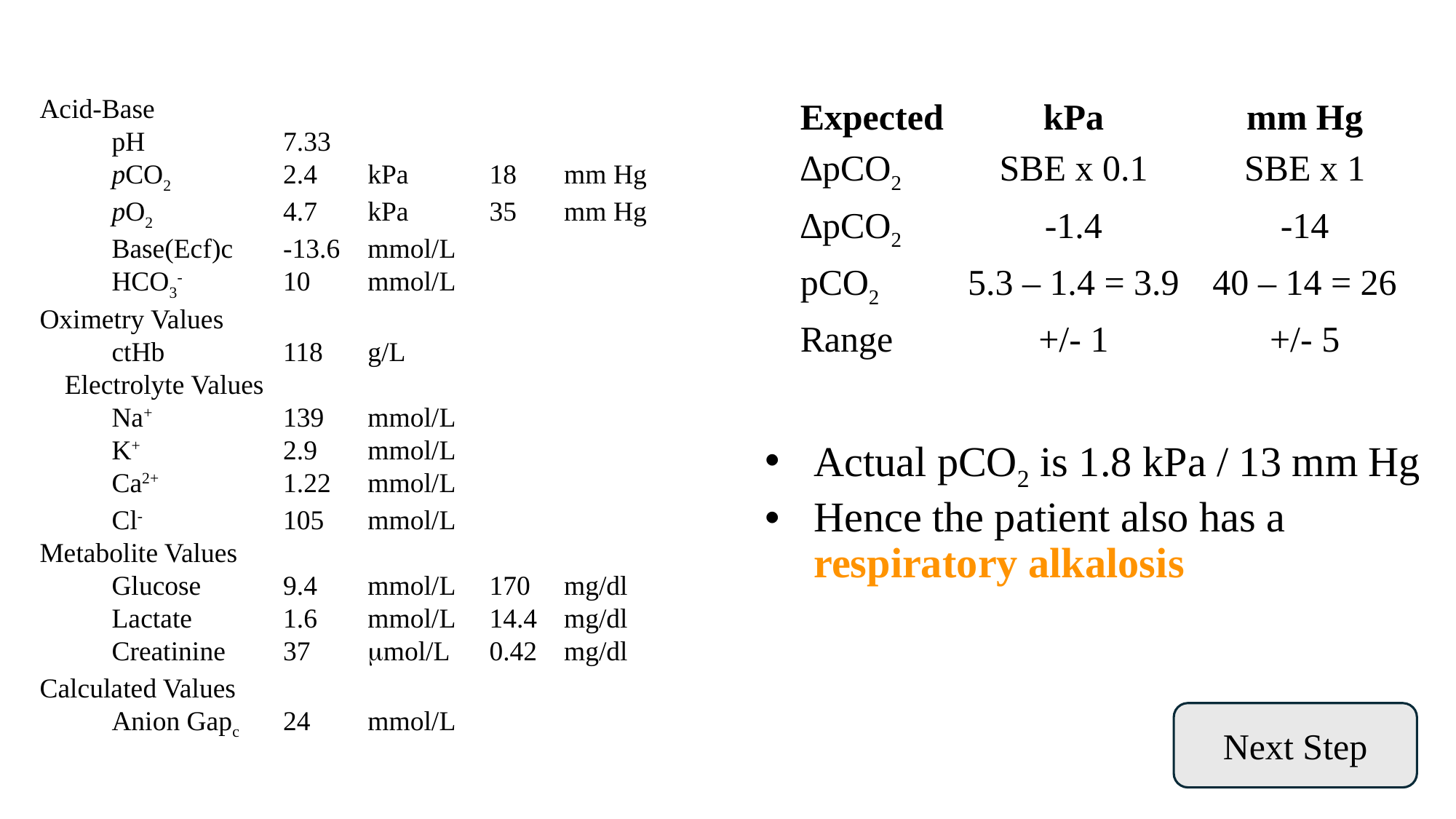

Acid-Base
		pH	7.33
		pCO2	2.4	kPa	18	mm Hg
		pO2	4.7	kPa	35	mm Hg
		Base(Ecf)c	-13.6	mmol/L
		HCO3-	10	mmol/L
Oximetry Values
		ctHb	118	g/L
	Electrolyte Values
		Na+	139	mmol/L
		K+	2.9	mmol/L
		Ca2+	1.22	mmol/L
		Cl-	105	mmol/L
Metabolite Values
		Glucose	9.4	mmol/L	170	mg/dl
		Lactate	1.6	mmol/L	14.4	mg/dl
		Creatinine	37	μmol/L	0.42	mg/dl
Calculated Values
		Anion Gapc	24	mmol/L
| Expected | kPa | mm Hg |
| --- | --- | --- |
| ∆pCO2 | SBE x 0.1 | SBE x 1 |
| ∆pCO2 | -1.4 | -14 |
| pCO2 | 5.3 – 1.4 = 3.9 | 40 – 14 = 26 |
| Range | +/- 1 | +/- 5 |
Actual pCO2 is 1.8 kPa / 13 mm Hg
Hence the patient also has a  respiratory alkalosis

Next Step